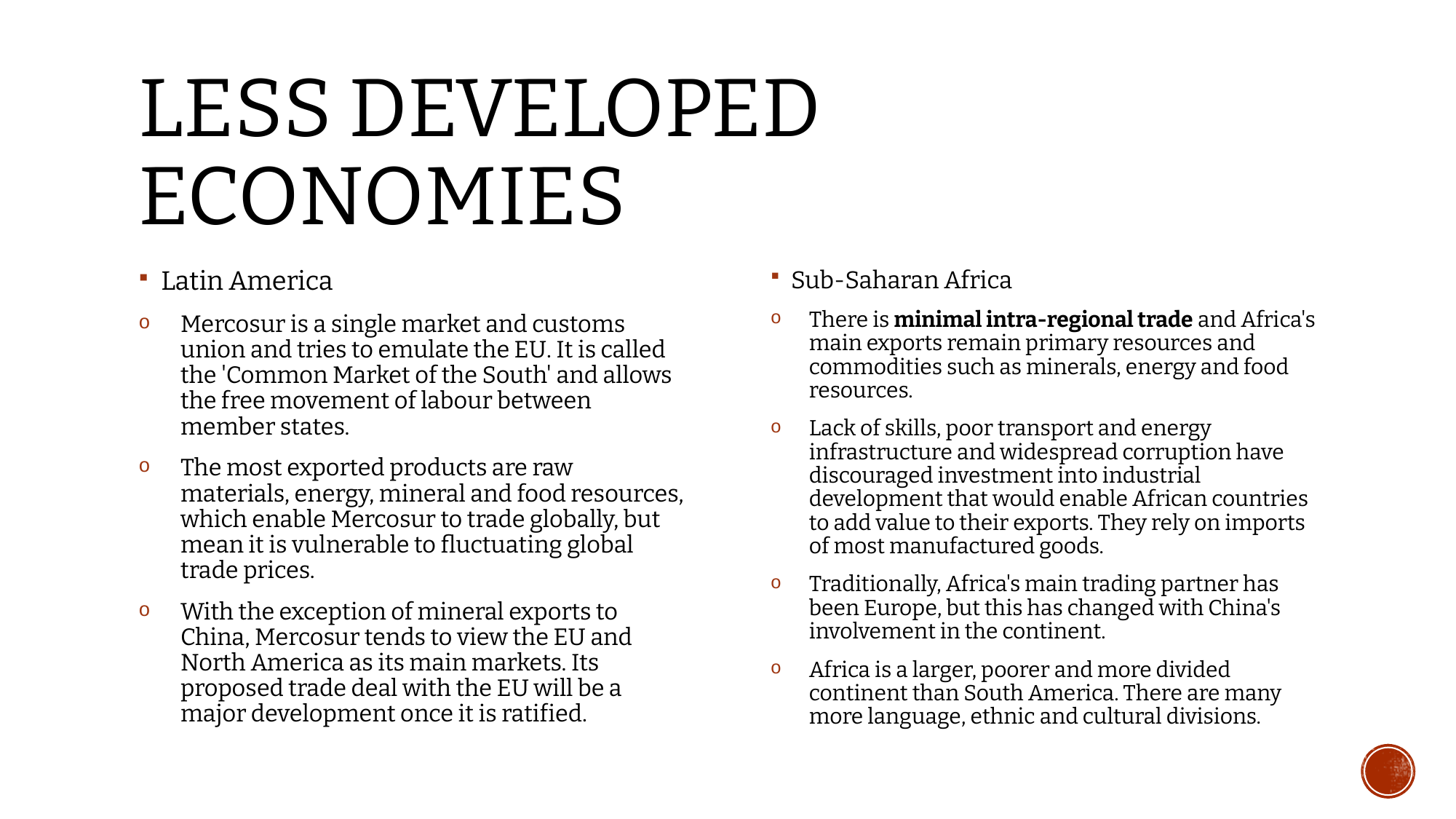

# Less Developed Economies
Latin America
Mercosur is a single market and customs union and tries to emulate the EU. It is called the 'Common Market of the South' and allows the free movement of labour between member states.
The most exported products are raw materials, energy, mineral and food resources, which enable Mercosur to trade globally, but mean it is vulnerable to fluctuating global trade prices.
With the exception of mineral exports to China, Mercosur tends to view the EU and North America as its main markets. Its proposed trade deal with the EU will be a major development once it is ratified.

Sub-Saharan Africa
There is minimal intra-regional trade and Africa's main exports remain primary resources and commodities such as minerals, energy and food resources.
Lack of skills, poor transport and energy infrastructure and widespread corruption have discouraged investment into industrial development that would enable African countries to add value to their exports. They rely on imports of most manufactured goods.
Traditionally, Africa's main trading partner has been Europe, but this has changed with China's involvement in the continent.
Africa is a larger, poorer and more divided continent than South America. There are many more language, ethnic and cultural divisions.